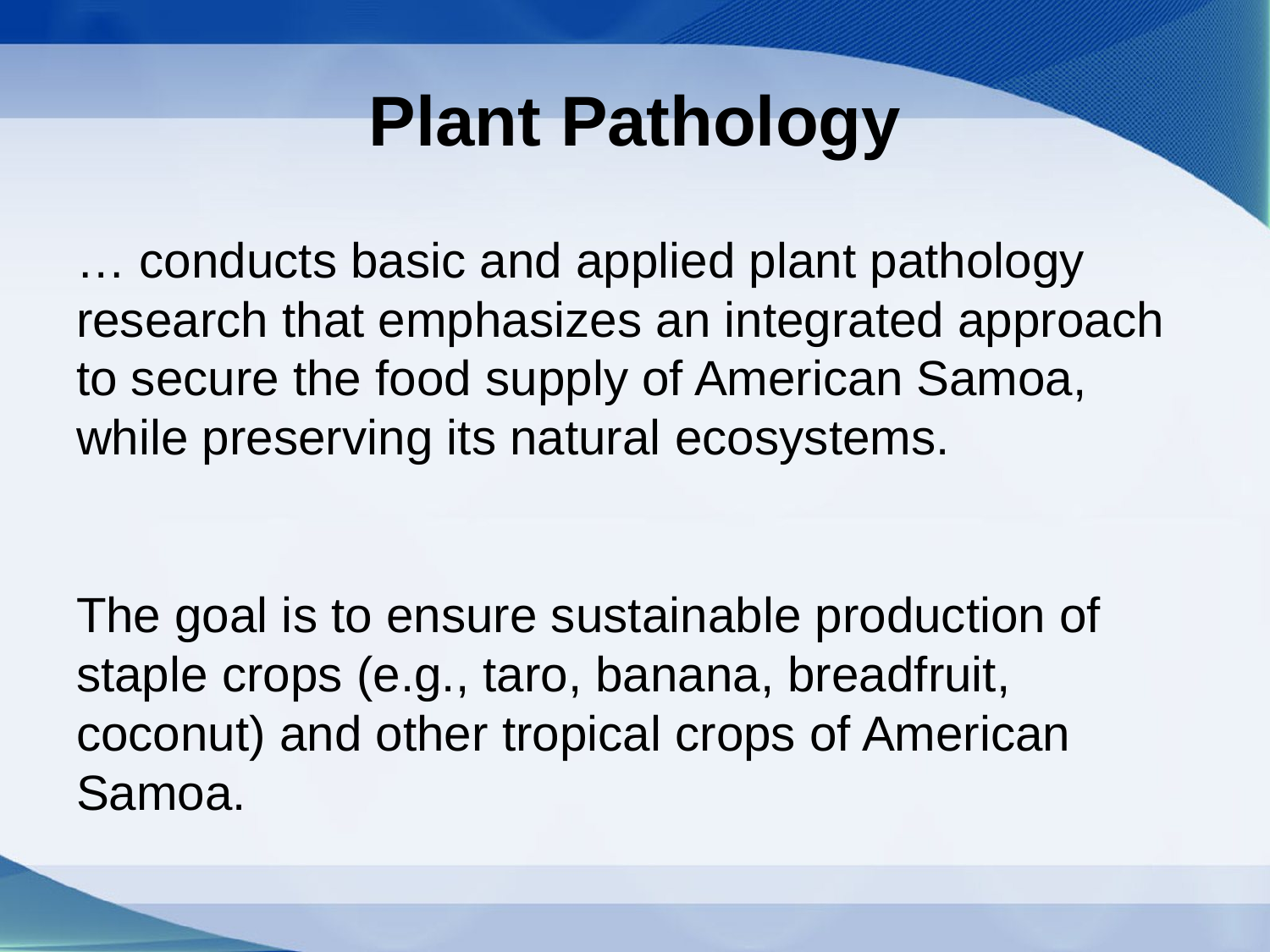

# Plant Pathology
… conducts basic and applied plant pathology research that emphasizes an integrated approach to secure the food supply of American Samoa, while preserving its natural ecosystems.

The goal is to ensure sustainable production of staple crops (e.g., taro, banana, breadfruit, coconut) and other tropical crops of American Samoa.